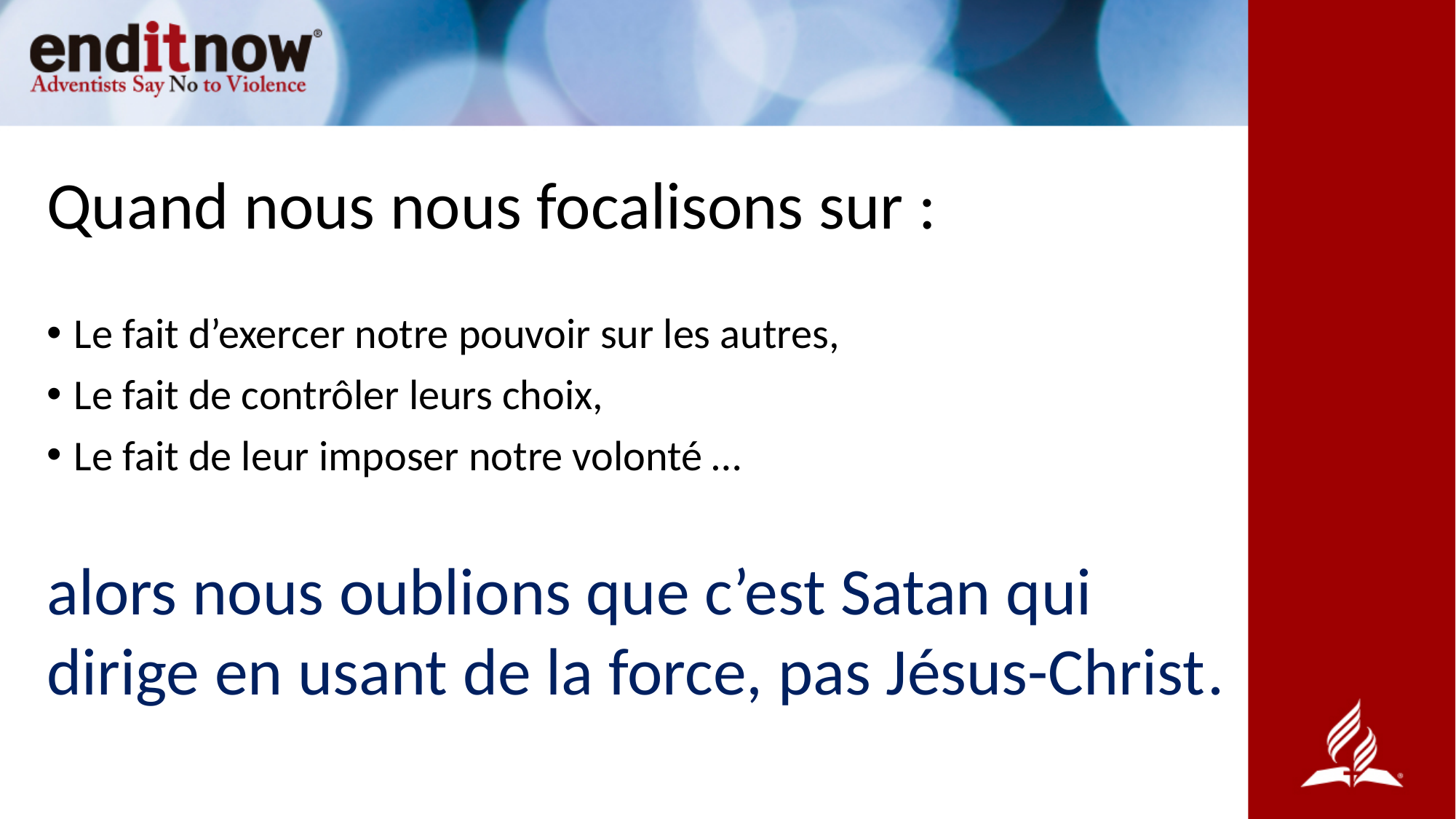

# Quand nous nous focalisons sur :
Le fait d’exercer notre pouvoir sur les autres,
Le fait de contrôler leurs choix,
Le fait de leur imposer notre volonté …
alors nous oublions que c’est Satan qui dirige en usant de la force, pas Jésus-Christ.